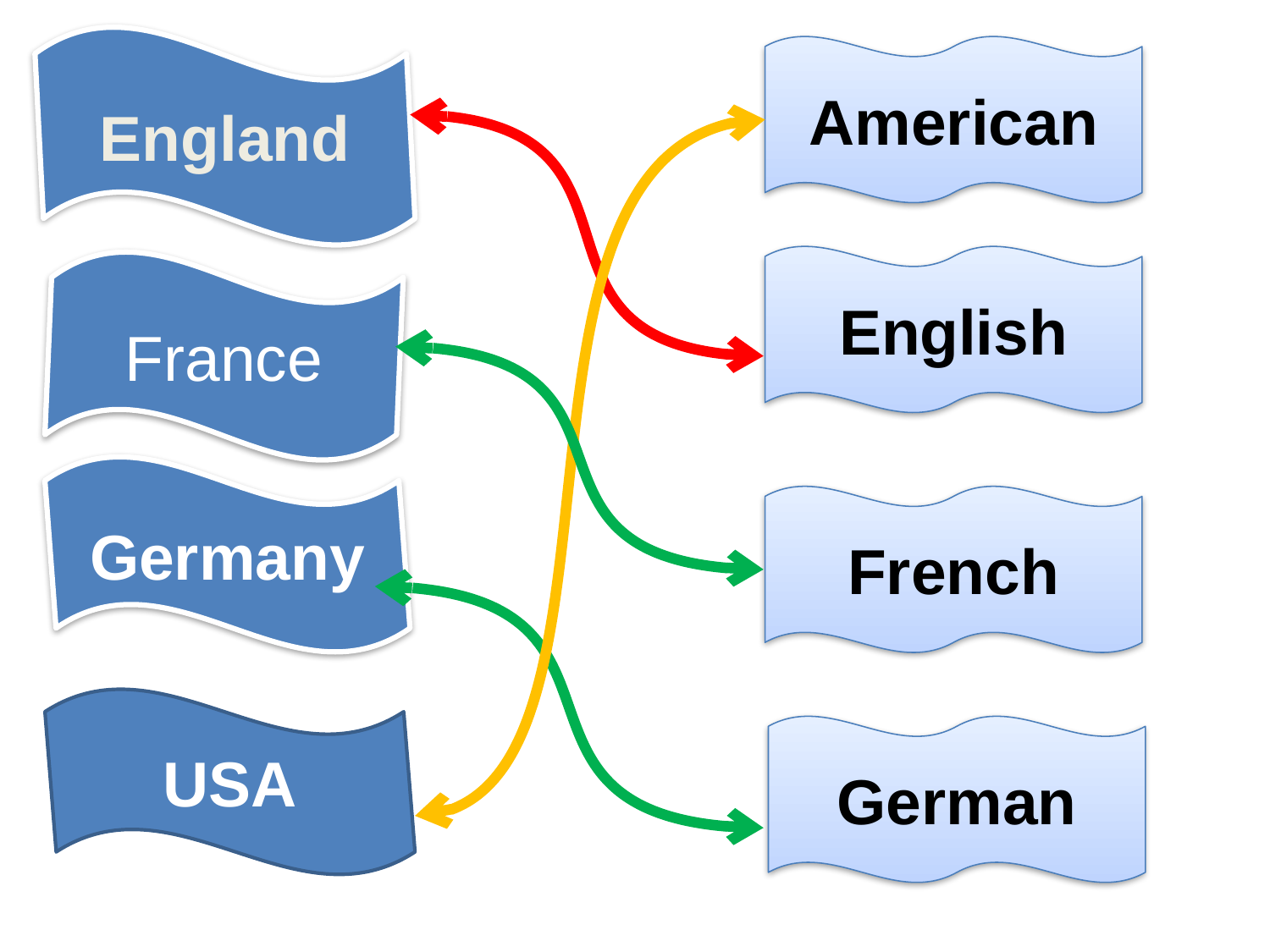

England
American
English
France
Germany
French
USA
German